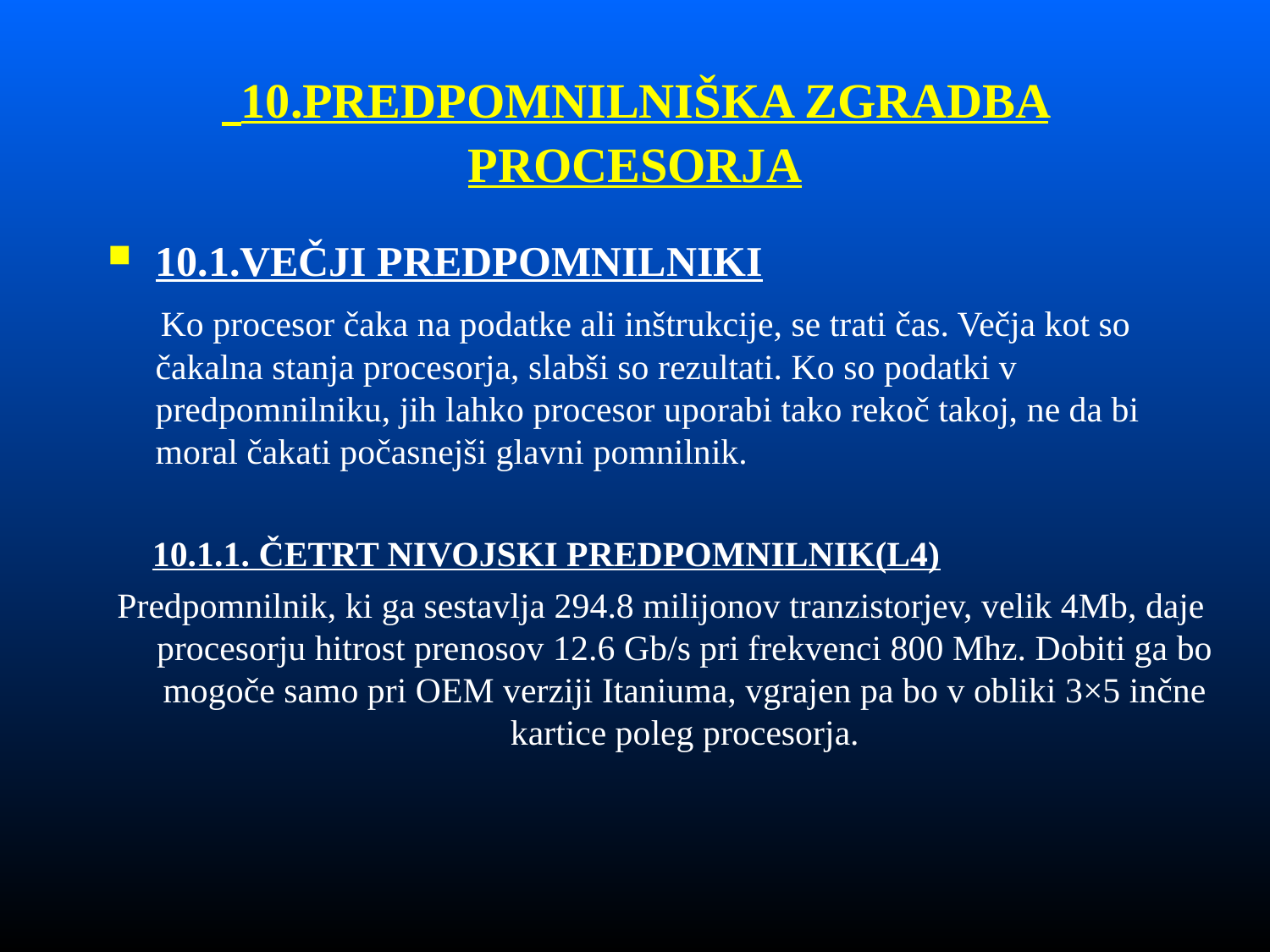

10.PREDPOMNILNIŠKA ZGRADBA PROCESORJA
10.1.VEČJI PREDPOMNILNIKI
     Ko procesor čaka na podatke ali inštrukcije, se trati čas. Večja kot so čakalna stanja procesorja, slabši so rezultati. Ko so podatki v predpomnilniku, jih lahko procesor uporabi tako rekoč takoj, ne da bi moral čakati počasnejši glavni pomnilnik.

     10.1.1. ČETRT NIVOJSKI PREDPOMNILNIK(L4)
Predpomnilnik, ki ga sestavlja 294.8 milijonov tranzistorjev, velik 4Mb, daje procesorju hitrost prenosov 12.6 Gb/s pri frekvenci 800 Mhz. Dobiti ga bo mogoče samo pri OEM verziji Itaniuma, vgrajen pa bo v obliki 3×5 inčne kartice poleg procesorja.